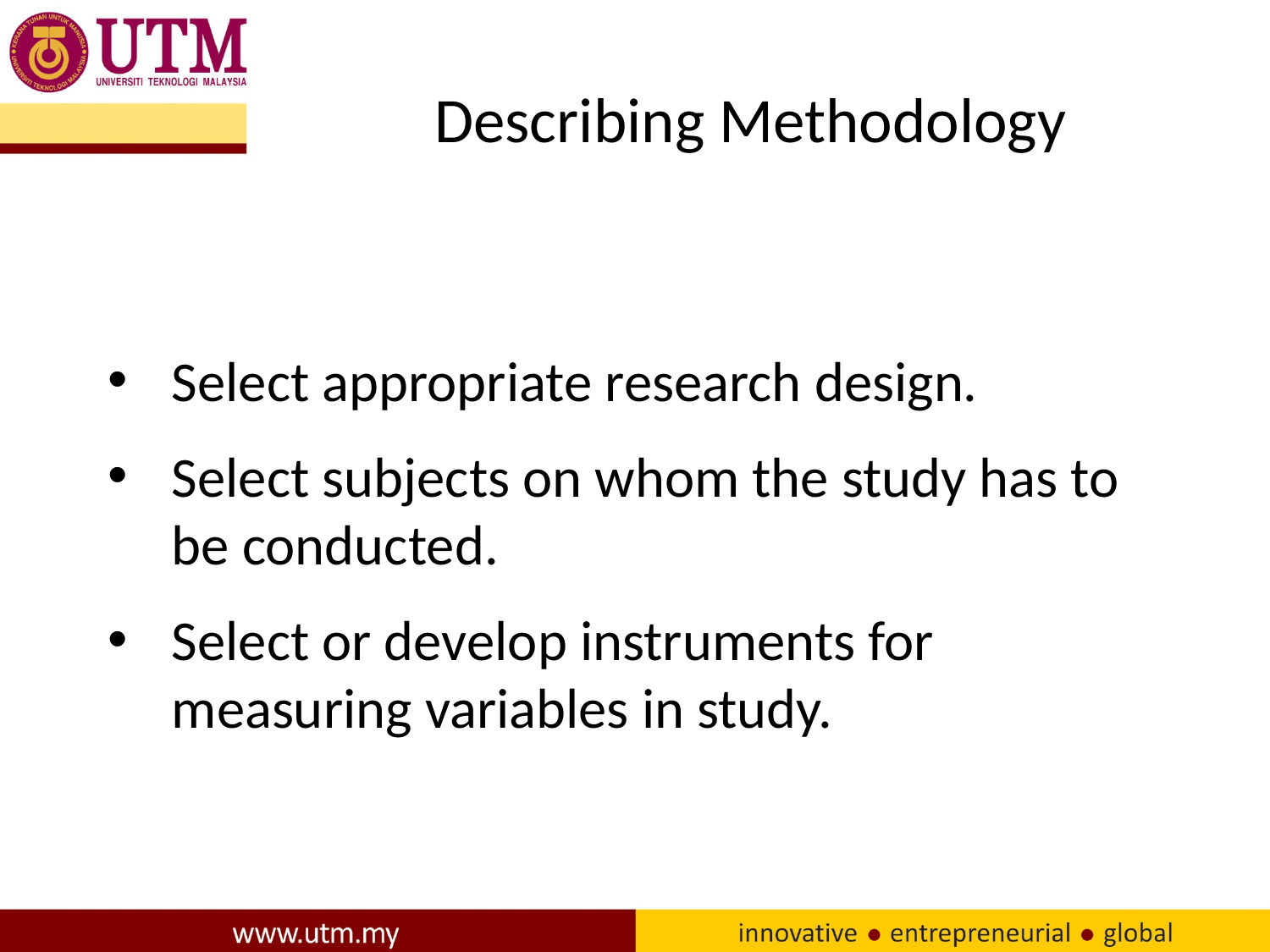

# Describing Methodology
Select appropriate research design.
Select subjects on whom the study has to be conducted.
Select or develop instruments for measuring variables in study.